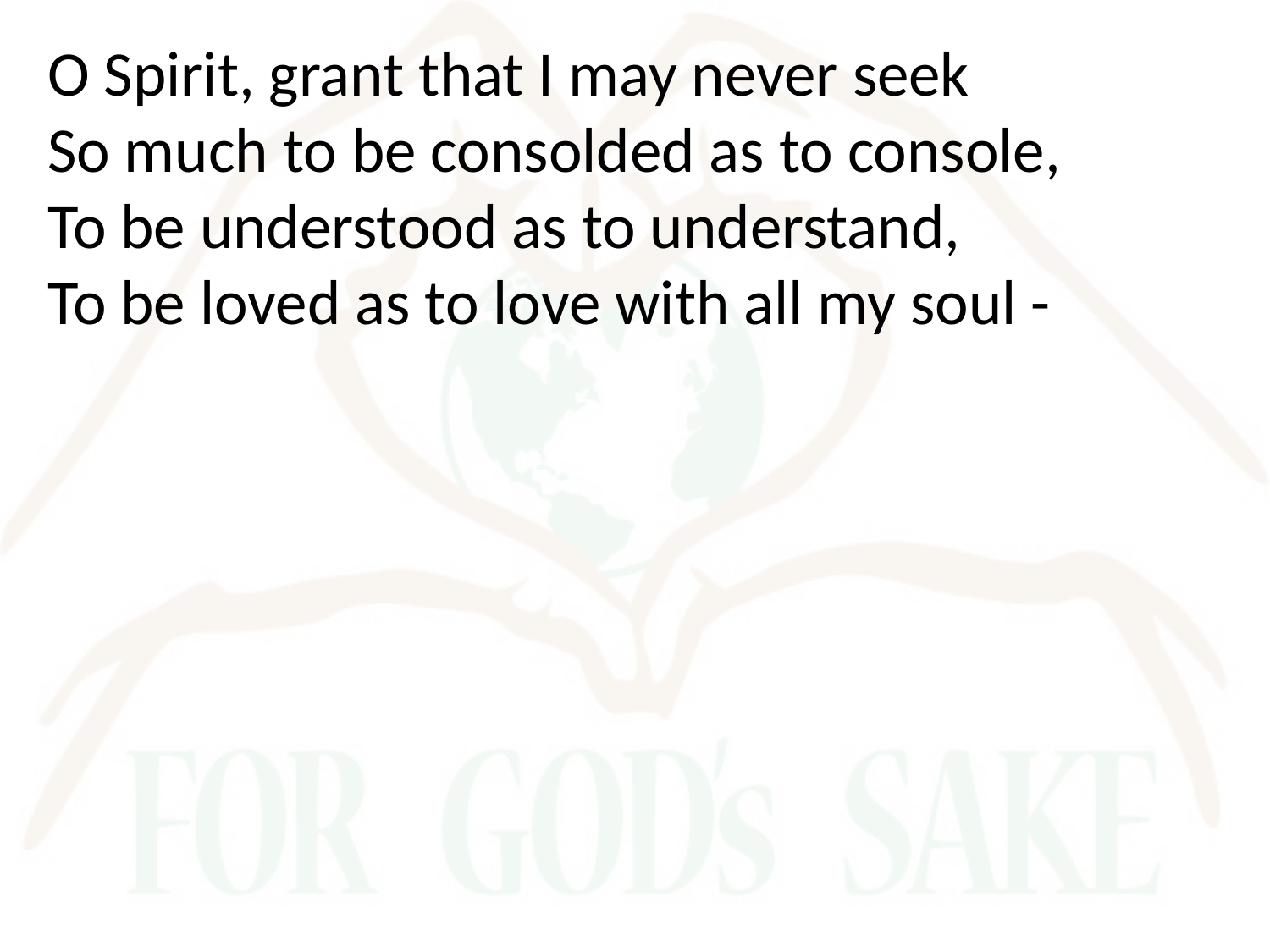

O Spirit, grant that I may never seek
So much to be consolded as to console,
To be understood as to understand,
To be loved as to love with all my soul -